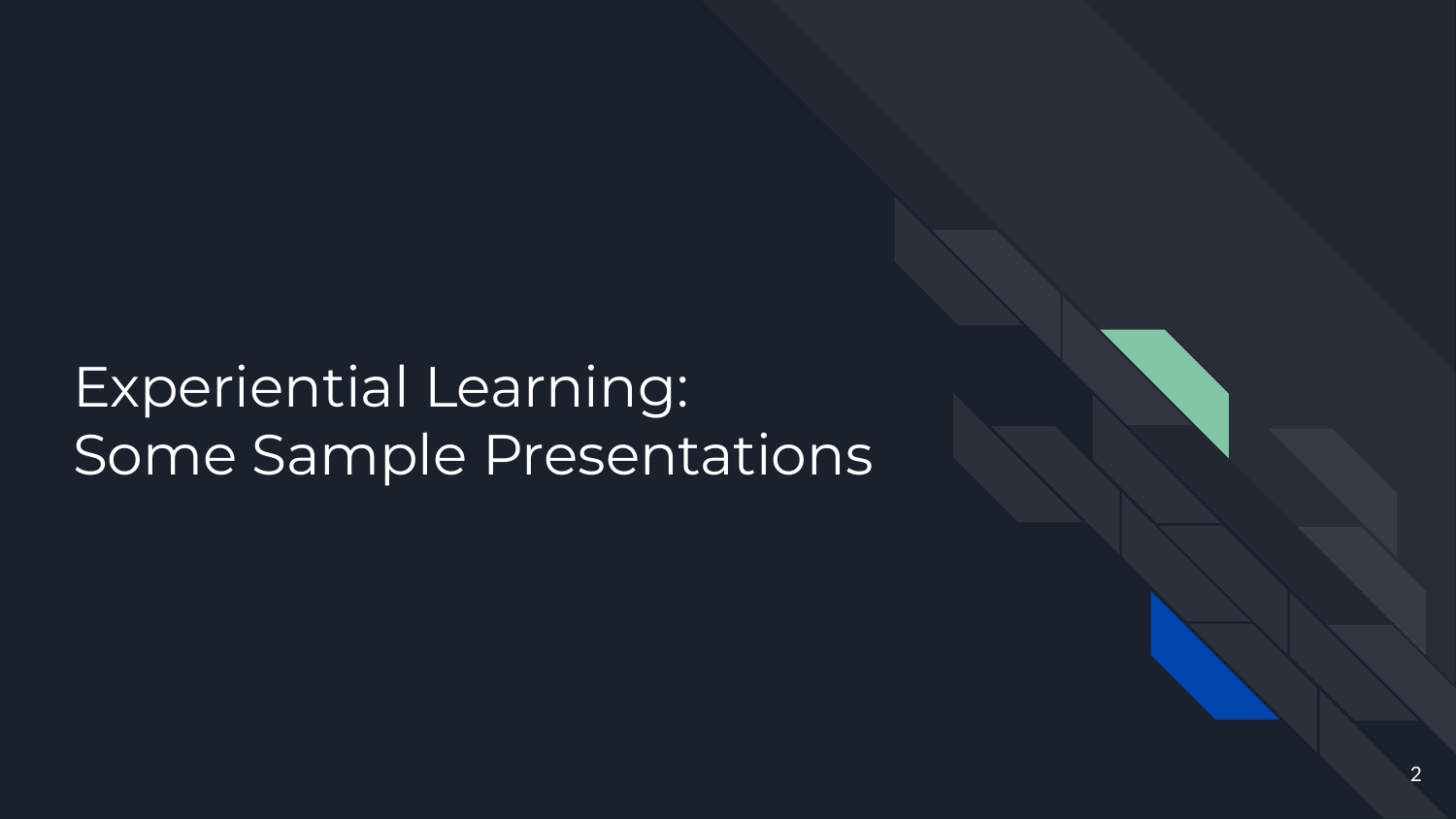

# Experiential Learning:
Some Sample Presentations
2